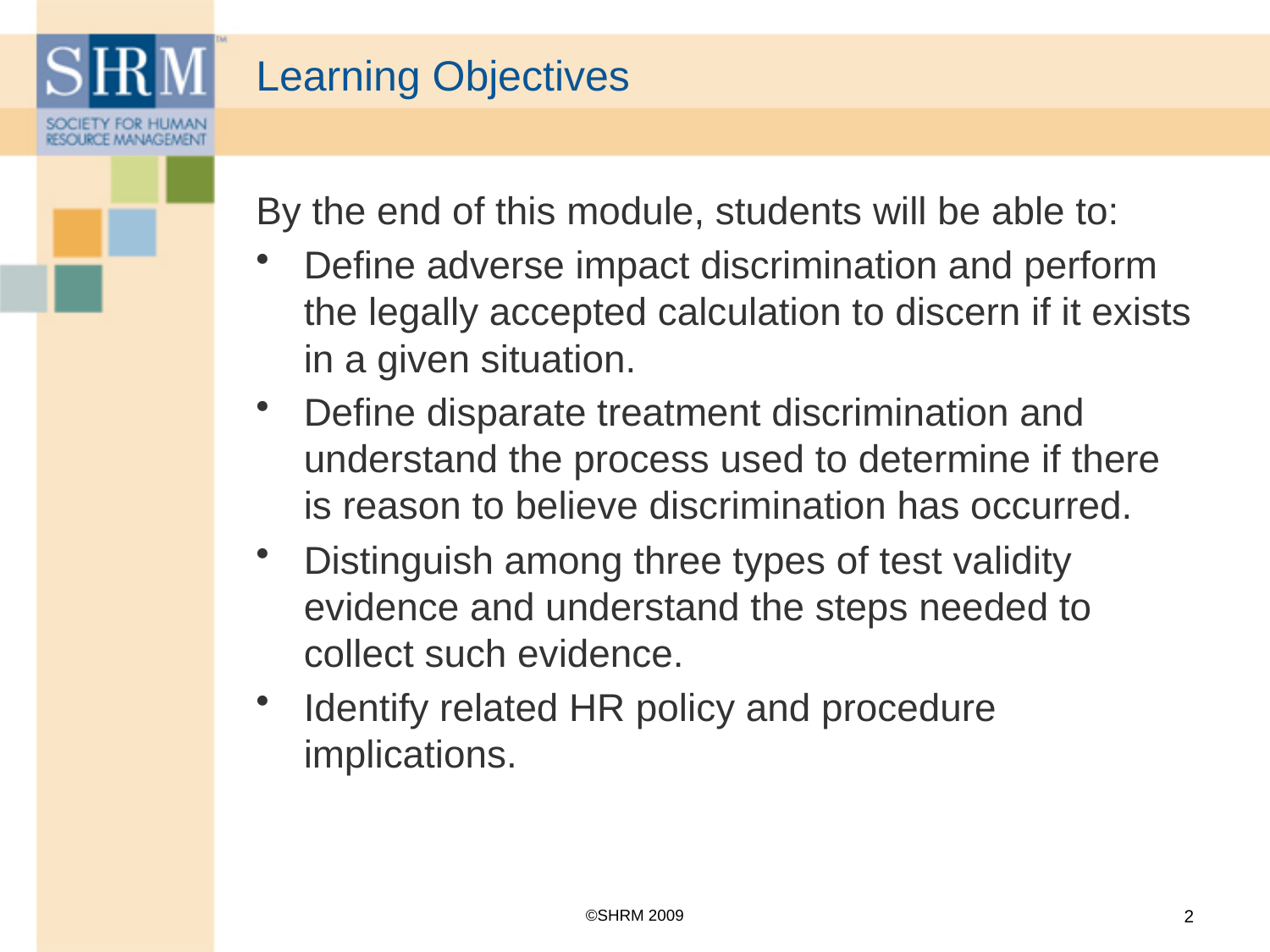

# Learning Objectives
By the end of this module, students will be able to:
Define adverse impact discrimination and perform the legally accepted calculation to discern if it exists in a given situation.
Define disparate treatment discrimination and understand the process used to determine if there is reason to believe discrimination has occurred.
Distinguish among three types of test validity evidence and understand the steps needed to collect such evidence.
Identify related HR policy and procedure implications.

©SHRM 2009
2